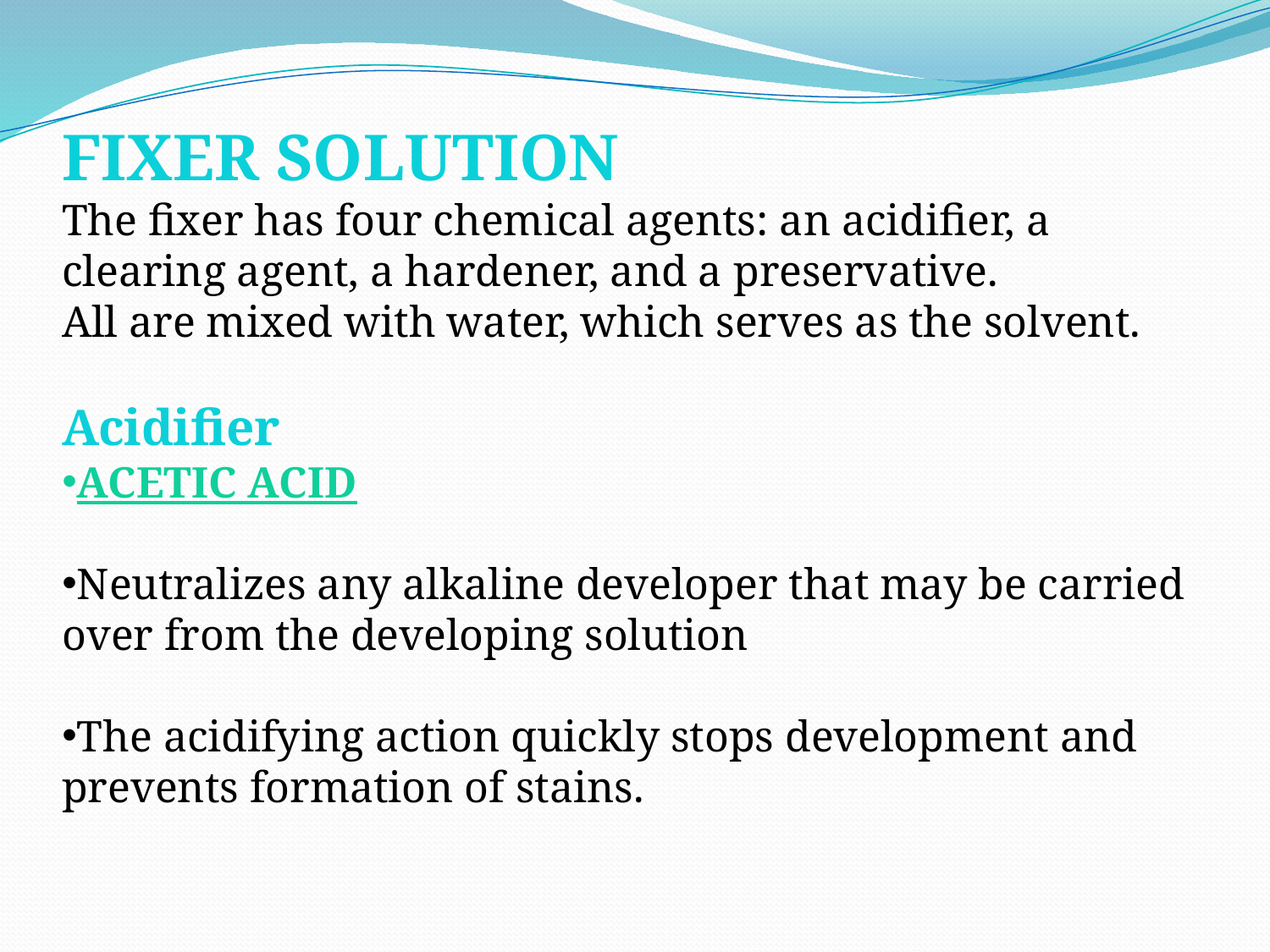

FIXER SOLUTION
The fixer has four chemical agents: an acidifier, a clearing agent, a hardener, and a preservative.
All are mixed with water, which serves as the solvent.

Acidifier
ACETIC ACID

Neutralizes any alkaline developer that may be carried over from the developing solution

The acidifying action quickly stops development and prevents formation of stains.